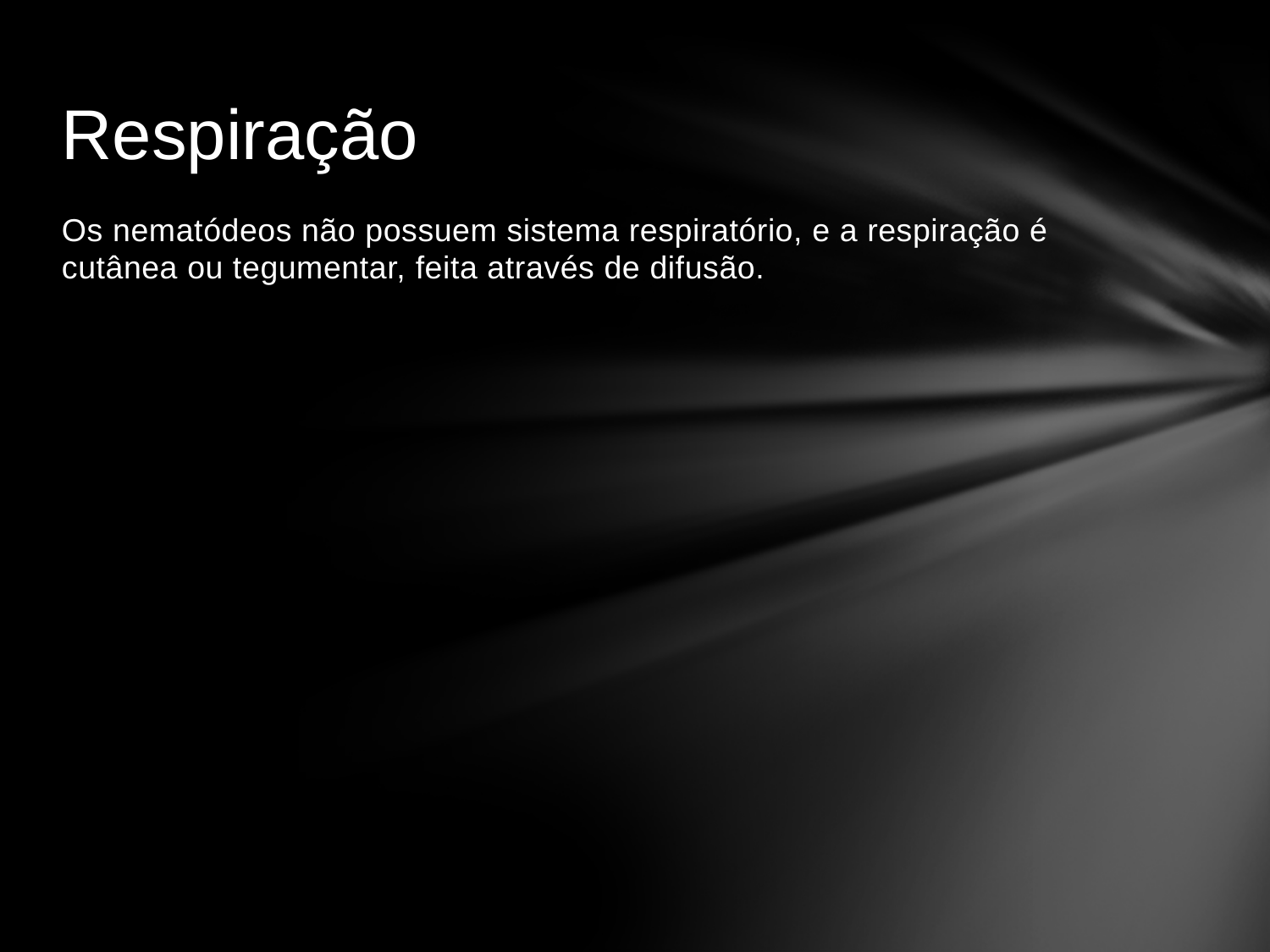

# Respiração
Os nematódeos não possuem sistema respiratório, e a respiração é cutânea ou tegumentar, feita através de difusão.